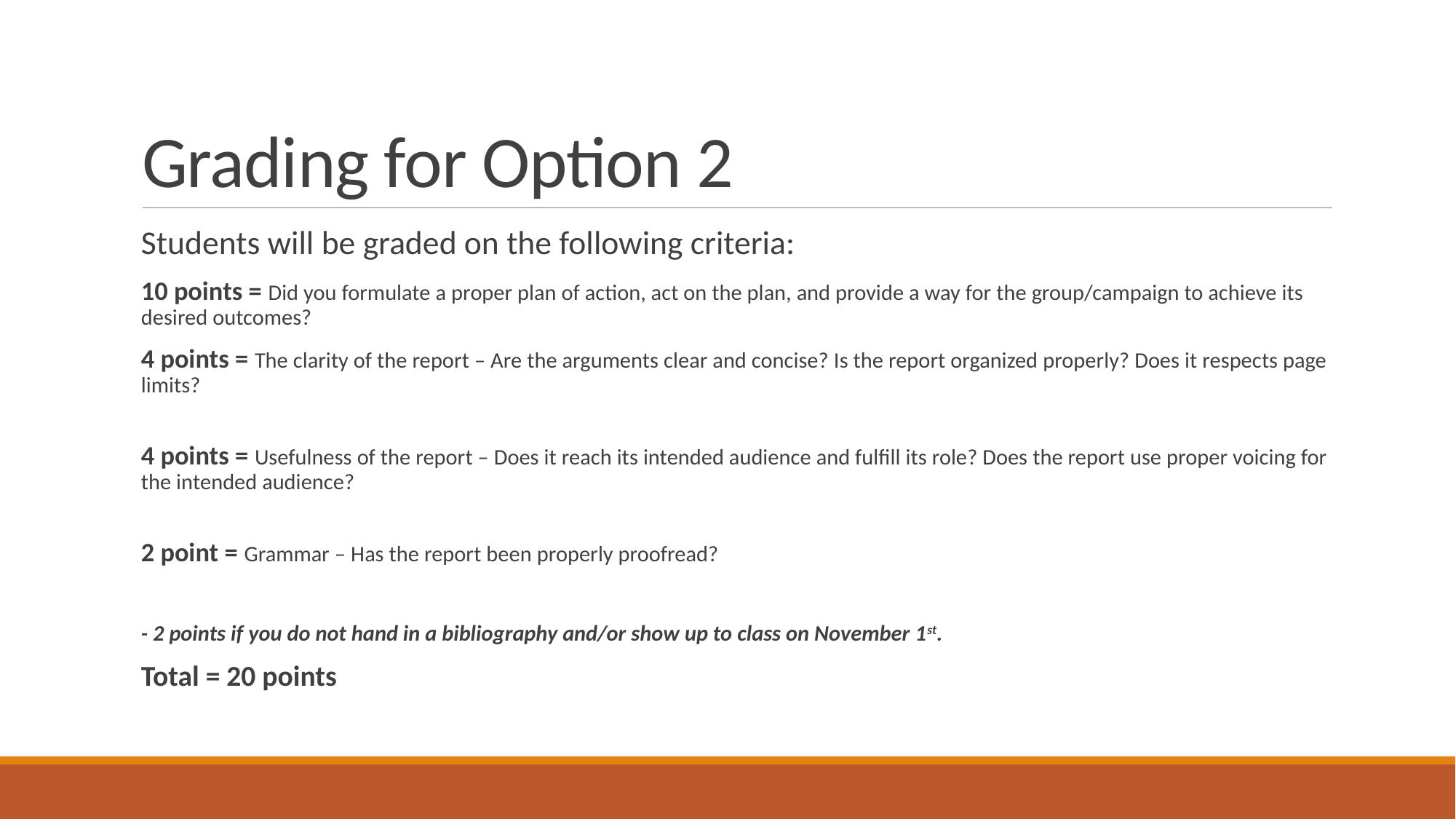

# Grading for Option 2
Students will be graded on the following criteria:
10 points = Did you formulate a proper plan of action, act on the plan, and provide a way for the group/campaign to achieve its desired outcomes?
4 points = The clarity of the report – Are the arguments clear and concise? Is the report organized properly? Does it respects page limits?
4 points = Usefulness of the report – Does it reach its intended audience and fulfill its role? Does the report use proper voicing for the intended audience?
2 point = Grammar – Has the report been properly proofread?

- 2 points if you do not hand in a bibliography and/or show up to class on November 1st.
Total = 20 points